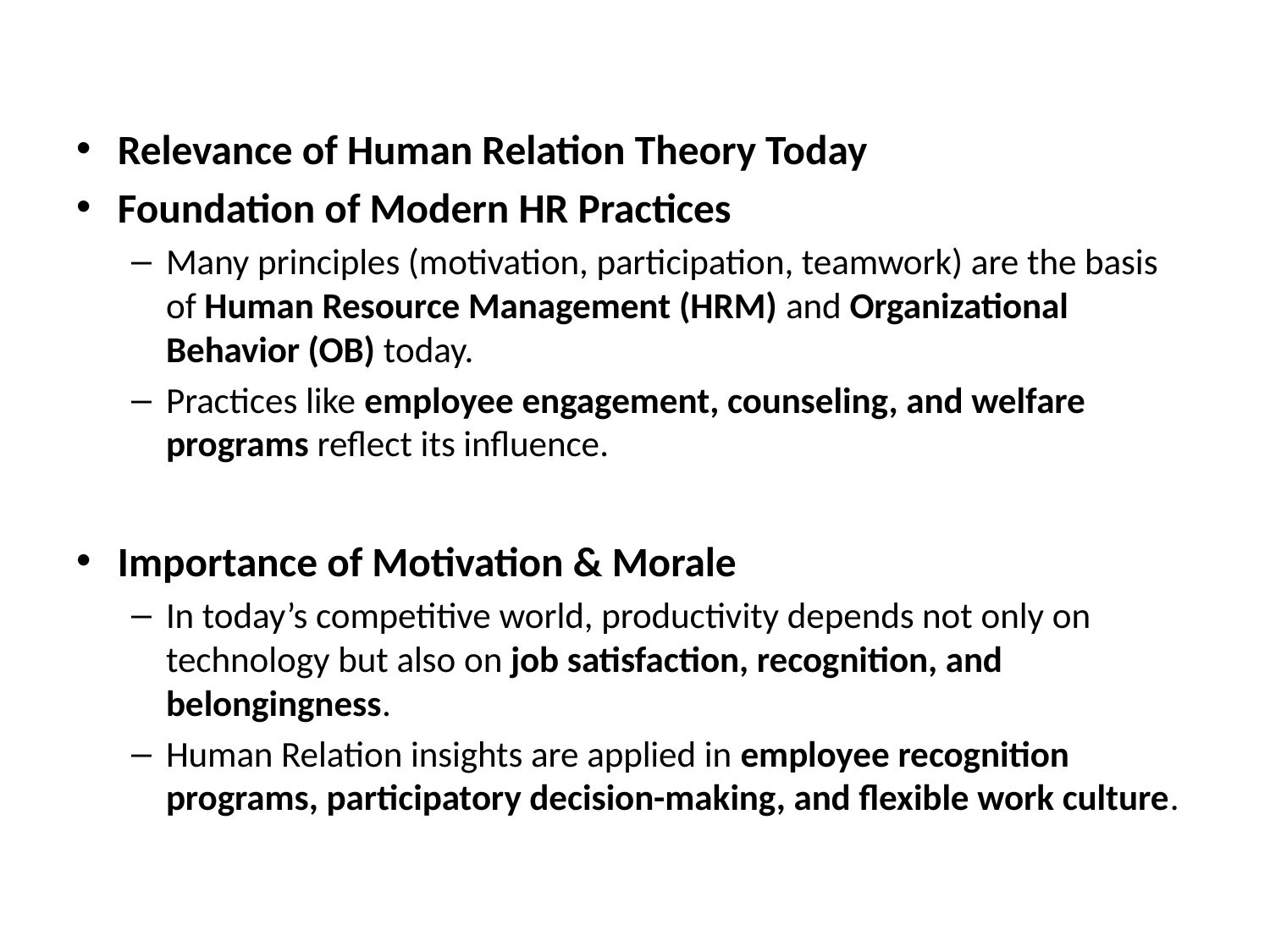

#
Relevance of Human Relation Theory Today
Foundation of Modern HR Practices
Many principles (motivation, participation, teamwork) are the basis of Human Resource Management (HRM) and Organizational Behavior (OB) today.
Practices like employee engagement, counseling, and welfare programs reflect its influence.

Importance of Motivation & Morale
In today’s competitive world, productivity depends not only on technology but also on job satisfaction, recognition, and belongingness.
Human Relation insights are applied in employee recognition programs, participatory decision-making, and flexible work culture.